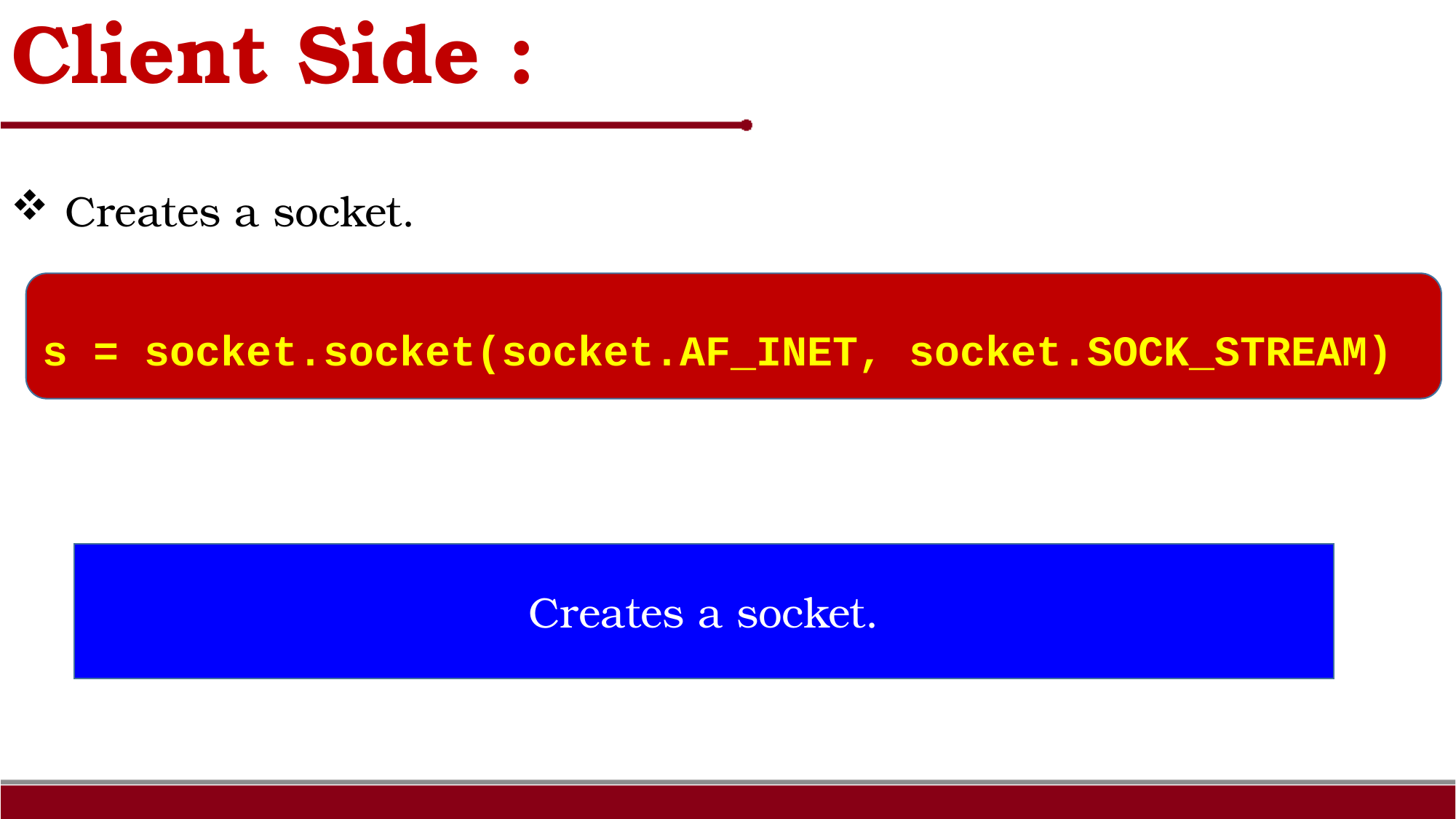

Client Side :
Creates a socket.
s = socket.socket(socket.AF_INET, socket.SOCK_STREAM)
Creates a socket.